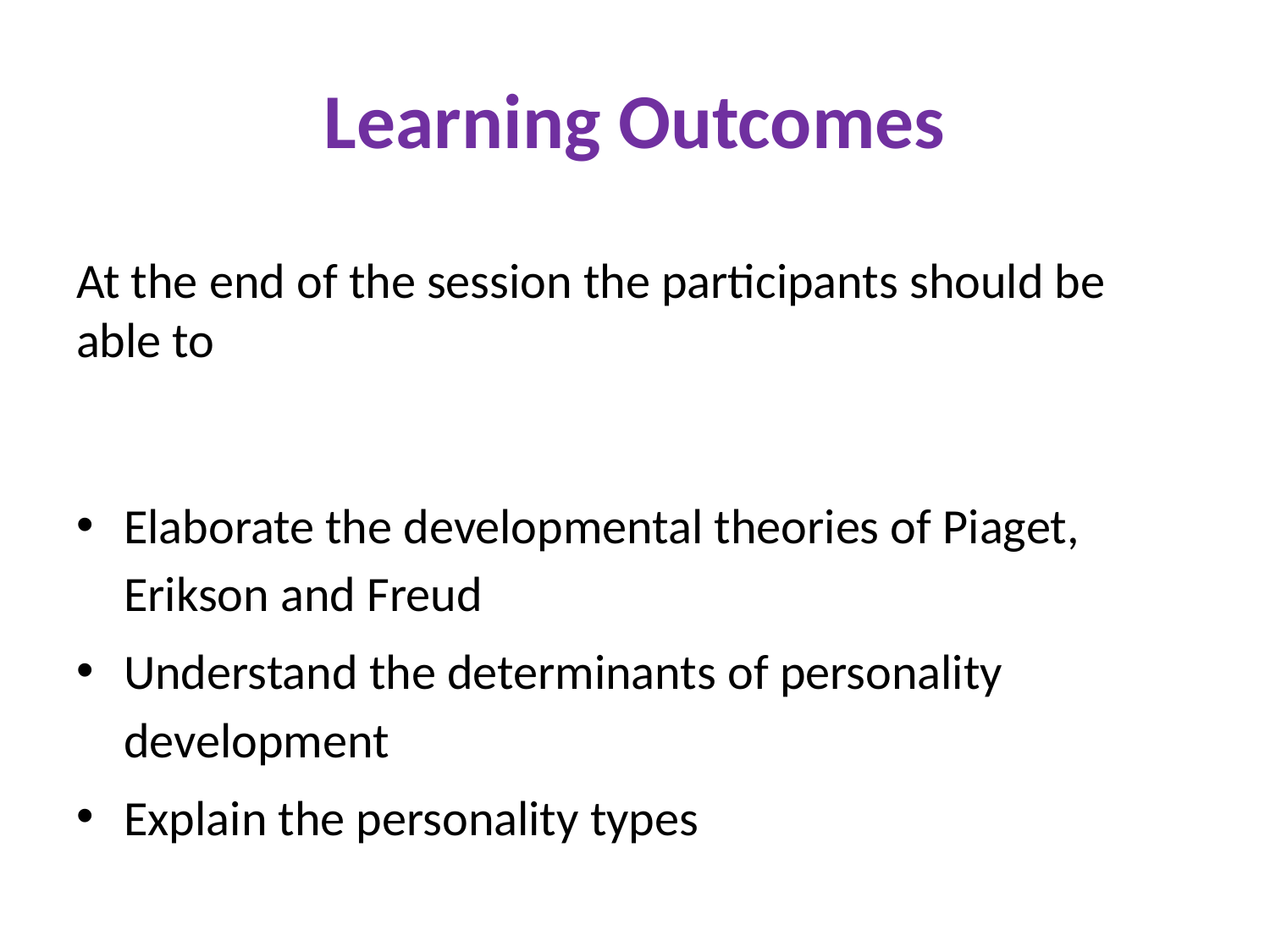

# Learning Outcomes
At the end of the session the participants should be able to

Elaborate the developmental theories of Piaget, Erikson and Freud
Understand the determinants of personality development
Explain the personality types